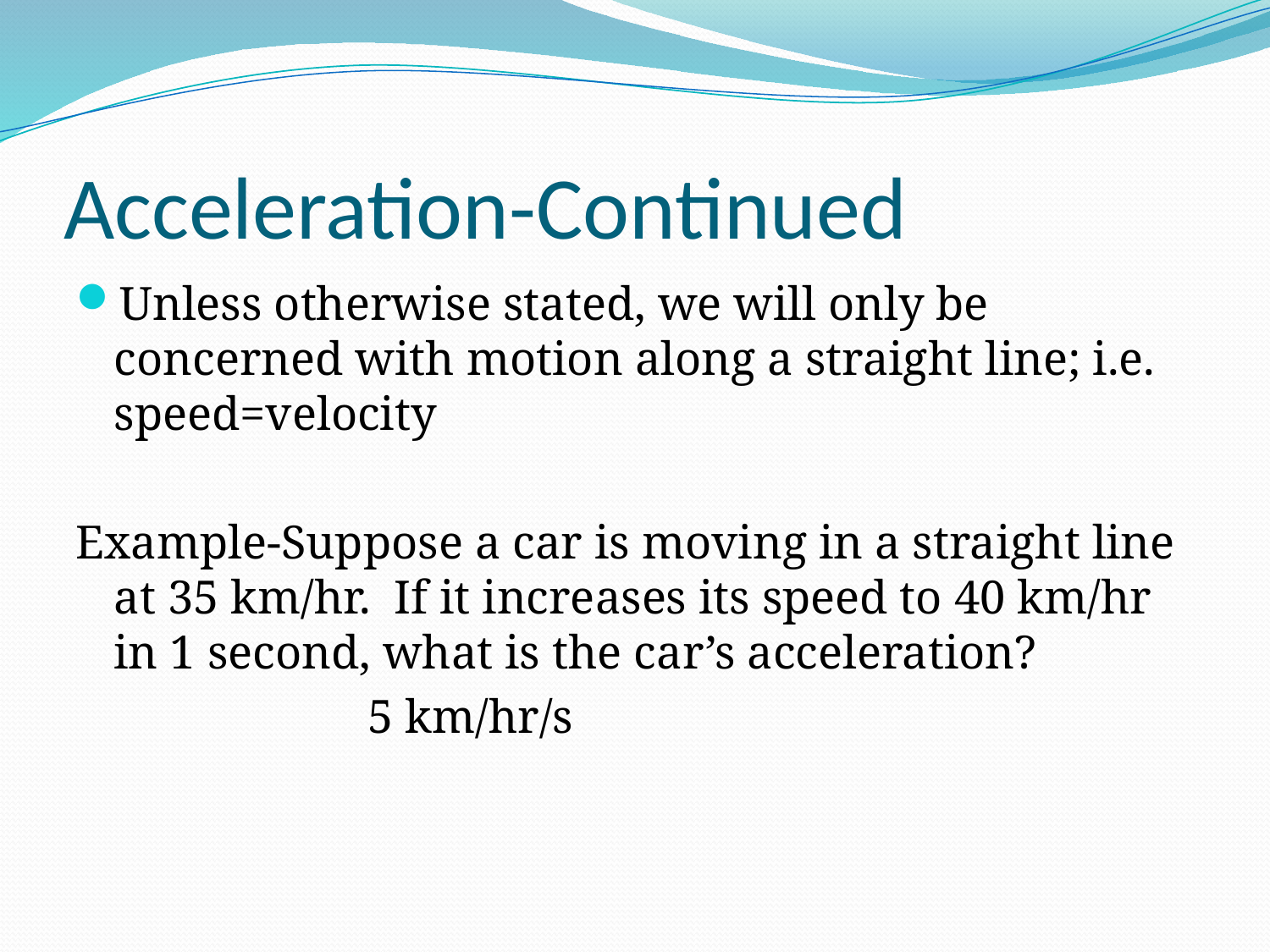

# Acceleration-Continued
Unless otherwise stated, we will only be concerned with motion along a straight line; i.e. speed=velocity

Example-Suppose a car is moving in a straight line at 35 km/hr.  If it increases its speed to 40 km/hr in 1 second, what is the car’s acceleration?
			5 km/hr/s